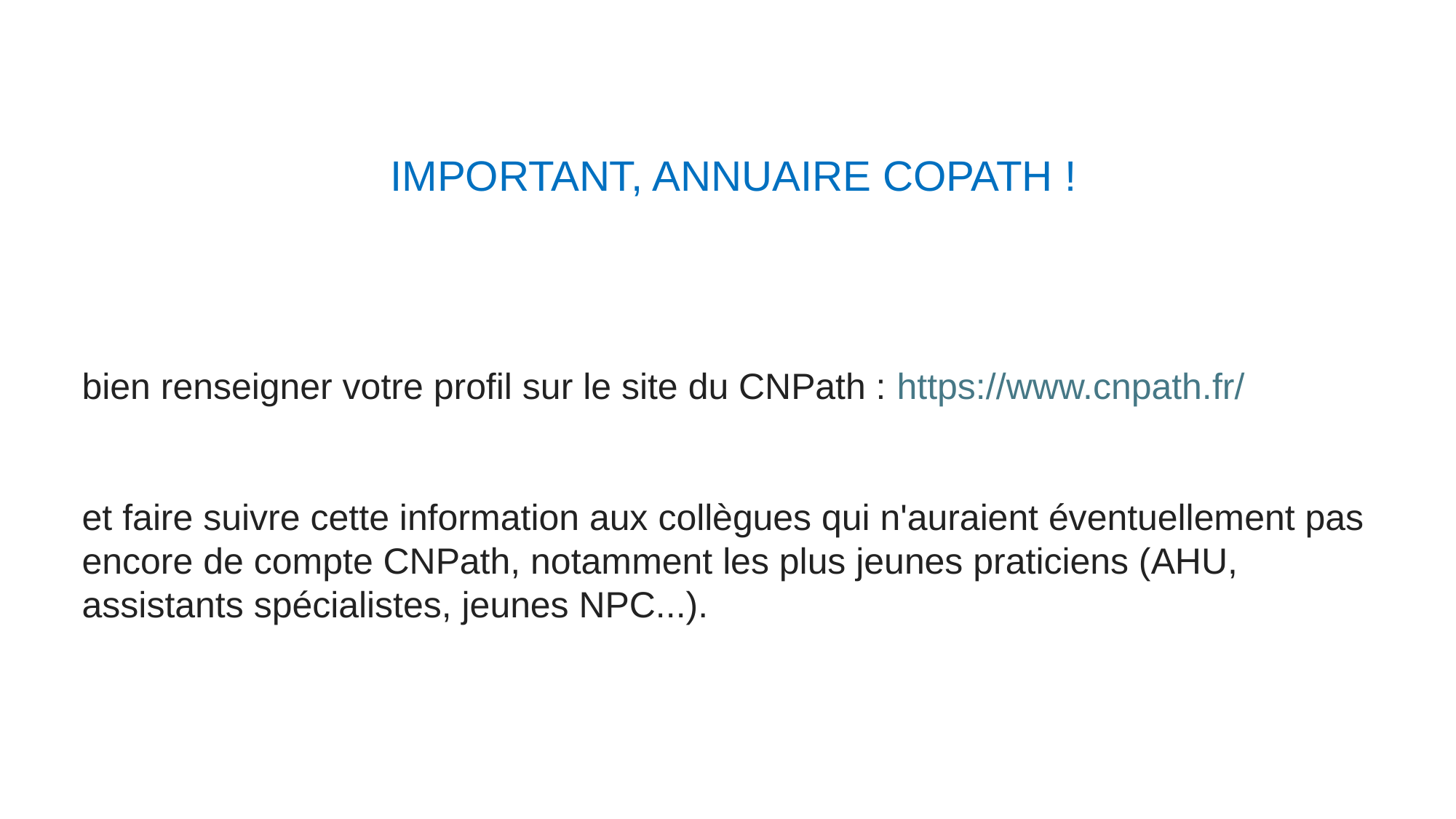

IMPORTANT, ANNUAIRE COPATH !

bien renseigner votre profil sur le site du CNPath : https://www.cnpath.fr/

et faire suivre cette information aux collègues qui n'auraient éventuellement pas encore de compte CNPath, notamment les plus jeunes praticiens (AHU, assistants spécialistes, jeunes NPC...).